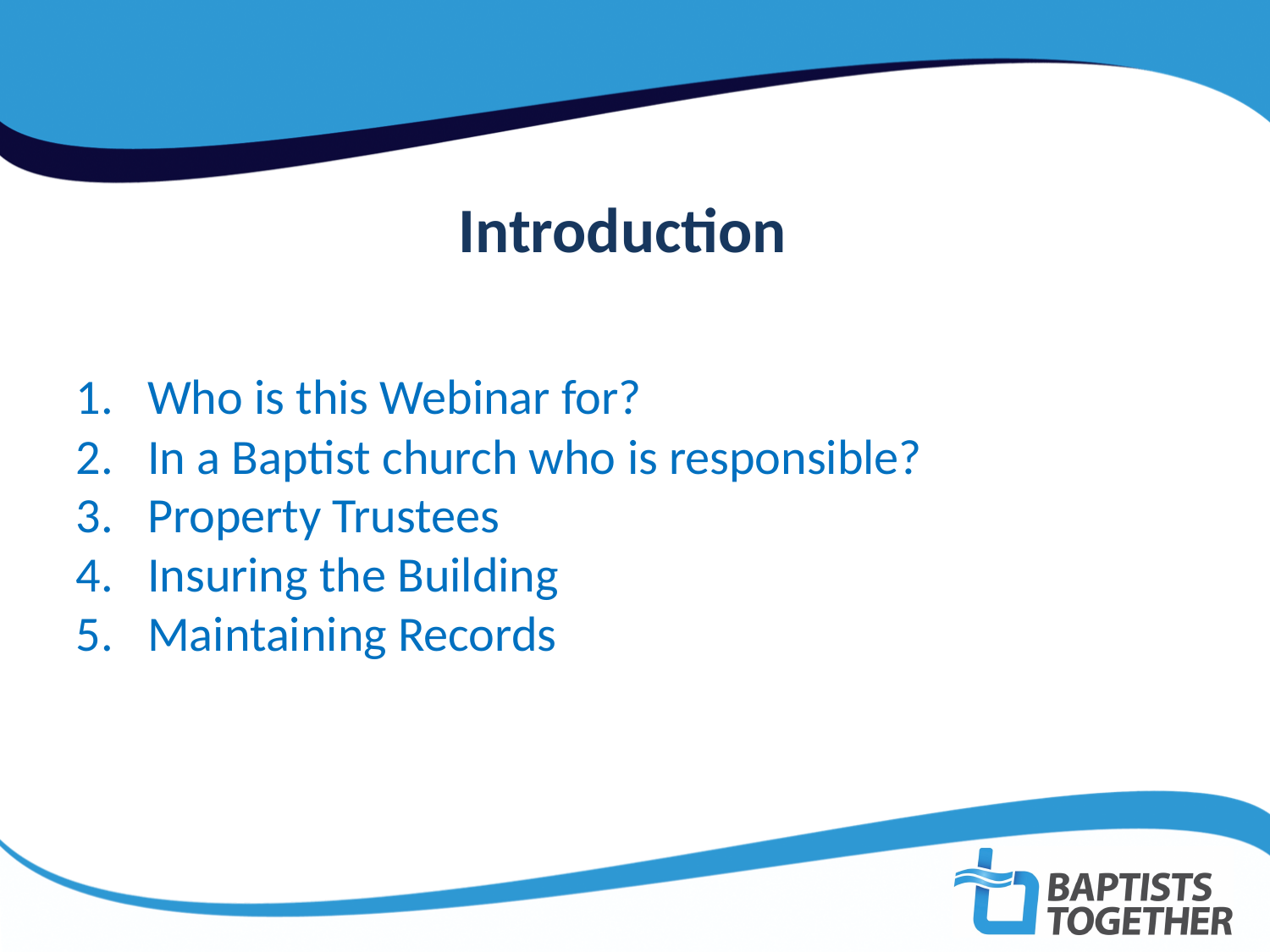

Introduction

Who is this Webinar for?
In a Baptist church who is responsible?
Property Trustees
Insuring the Building
Maintaining Records